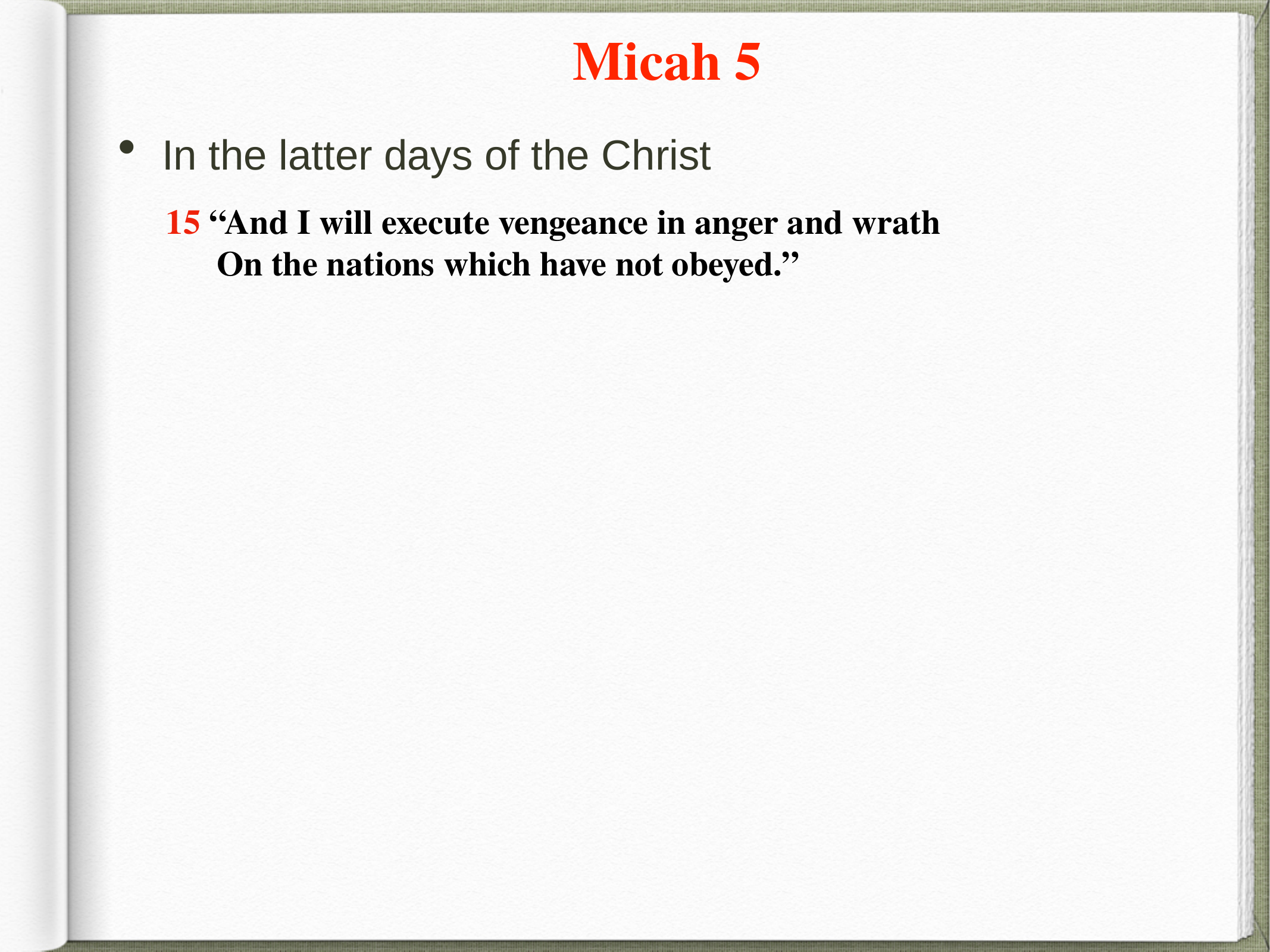

# Micah 5
In the latter days of the Christ
15 “And I will execute vengeance in anger and wrath                         On the nations which have not obeyed.”